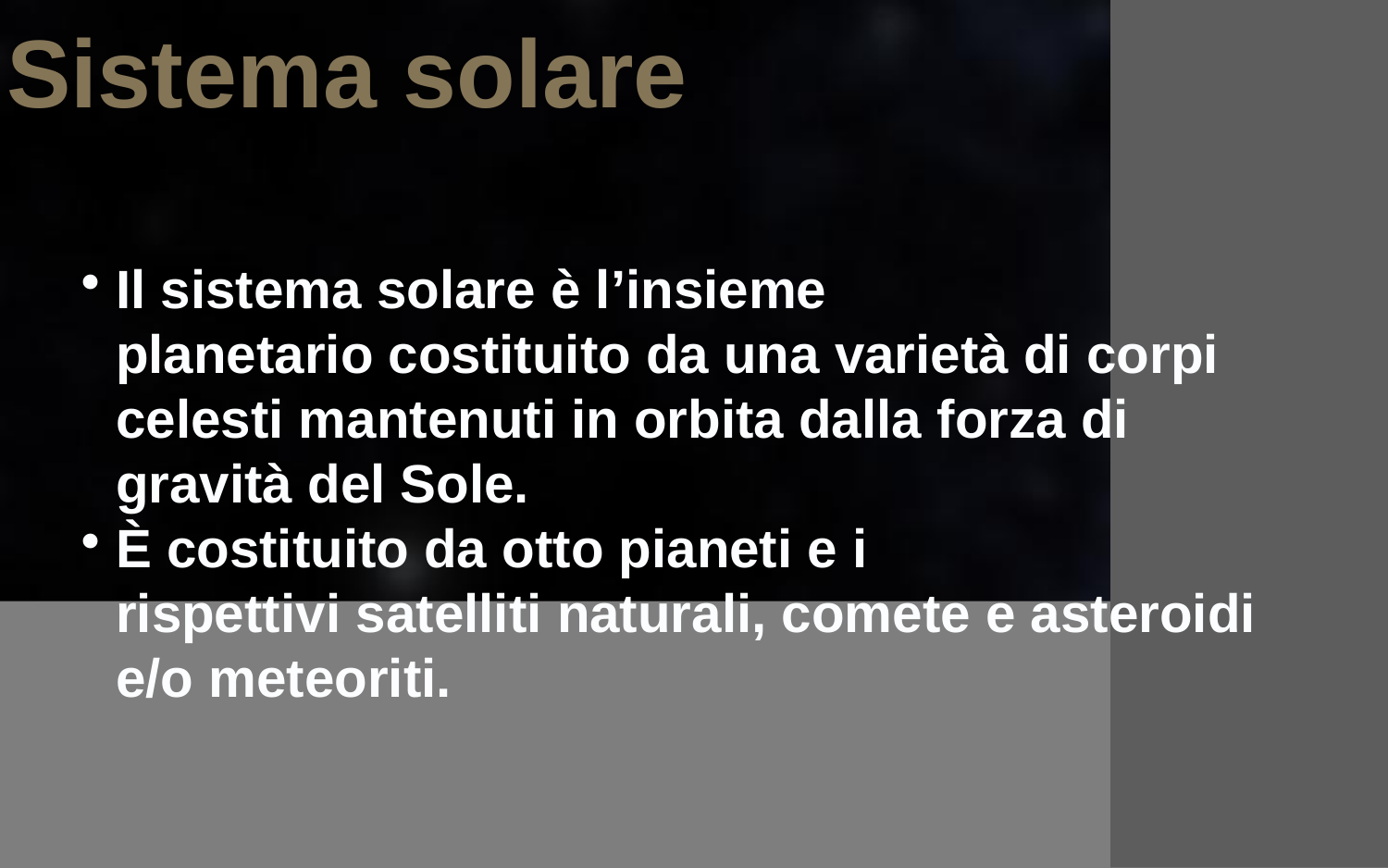

Sistema solare
Il sistema solare è l’insieme planetario costituito da una varietà di corpi celesti mantenuti in orbita dalla forza di gravità del Sole.
È costituito da otto pianeti e i rispettivi satelliti naturali, comete e asteroidi e/o meteoriti.